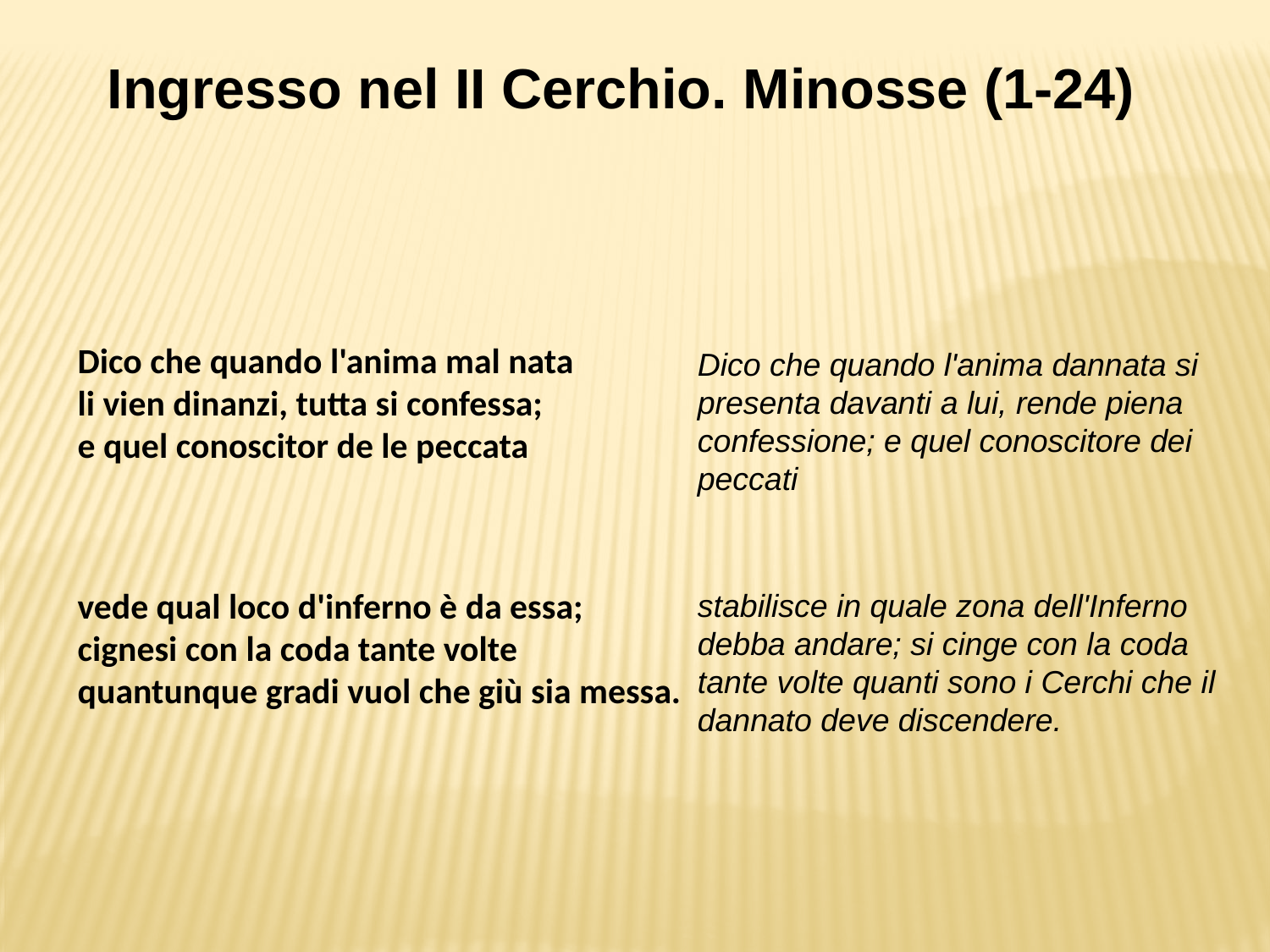

Ingresso nel II Cerchio. Minosse (1-24)

Dico che quando l'anima dannata si presenta davanti a lui, rende piena confessione; e quel conoscitore dei peccati

stabilisce in quale zona dell'Inferno debba andare; si cinge con la coda tante volte quanti sono i Cerchi che il dannato deve discendere.

Dico che quando l'anima mal nata
li vien dinanzi, tutta si confessa;
e quel conoscitor de le peccata

vede qual loco d'inferno è da essa;
cignesi con la coda tante volte
quantunque gradi vuol che giù sia messa.